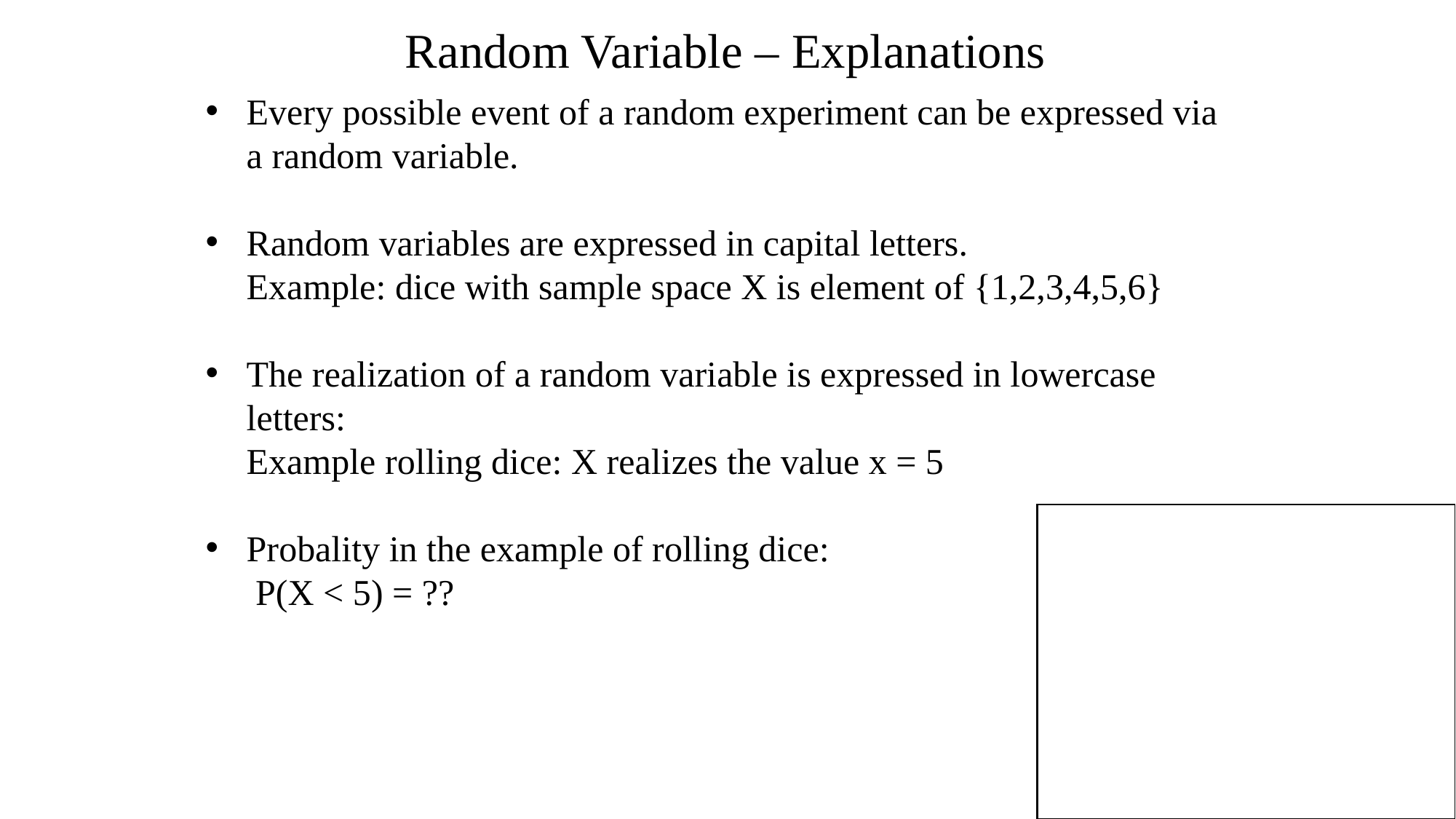

Random Variable – Explanations
Every possible event of a random experiment can be expressed via a random variable.

Random variables are expressed in capital letters.
Example: dice with sample space X is element of {1,2,3,4,5,6}

The realization of a random variable is expressed in lowercase letters:
Example rolling dice: X realizes the value x = 5

Probality in the example of rolling dice:
 P(X < 5) = ??

c